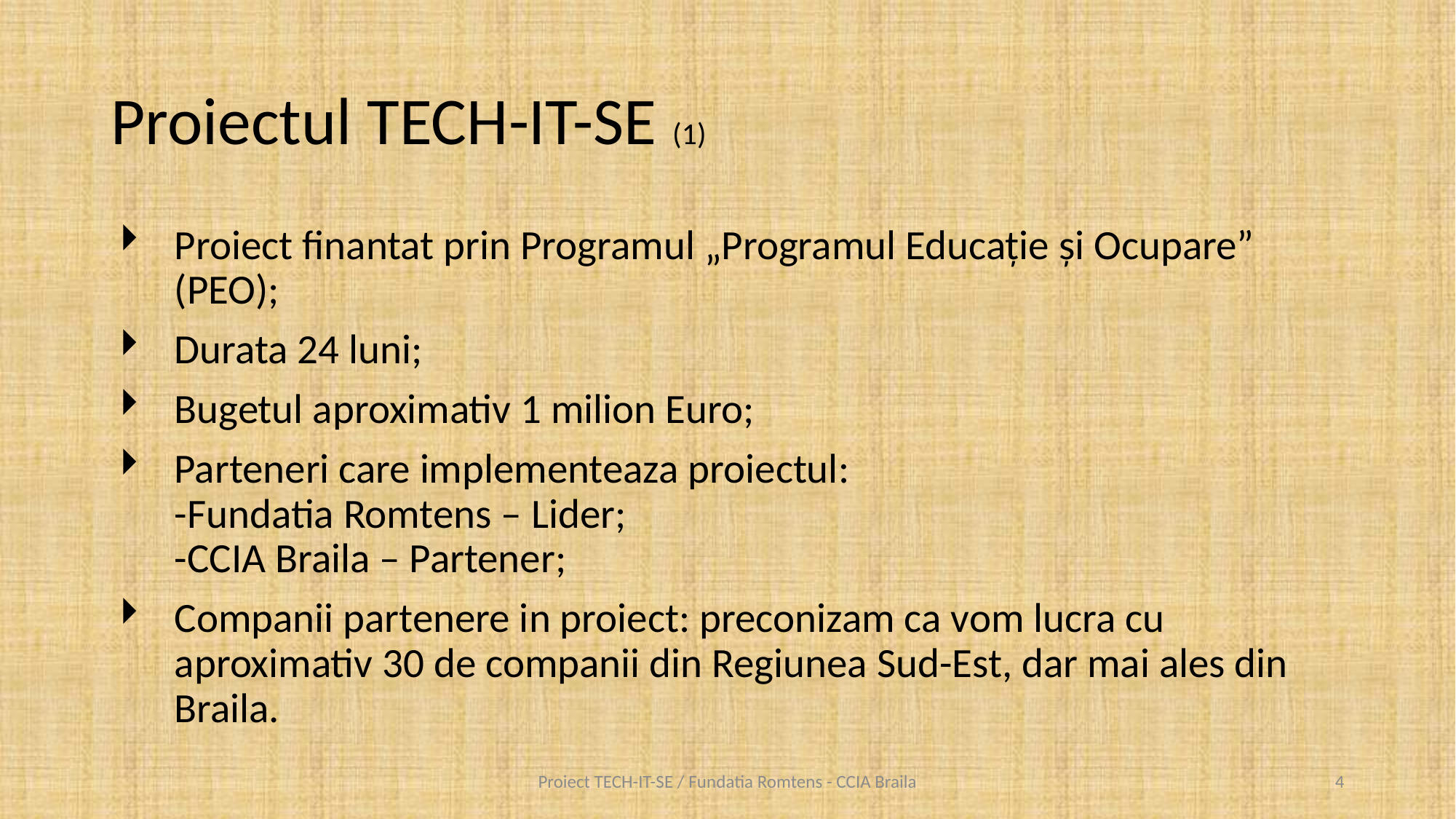

# Proiectul TECH-IT-SE (1)
Proiect finantat prin Programul „Programul Educație și Ocupare” (PEO);
Durata 24 luni;
Bugetul aproximativ 1 milion Euro;
Parteneri care implementeaza proiectul:
-Fundatia Romtens – Lider;
-CCIA Braila – Partener;
Companii partenere in proiect: preconizam ca vom lucra cu aproximativ 30 de companii din Regiunea Sud-Est, dar mai ales din Braila.
Proiect TECH-IT-SE / Fundatia Romtens - CCIA Braila
4